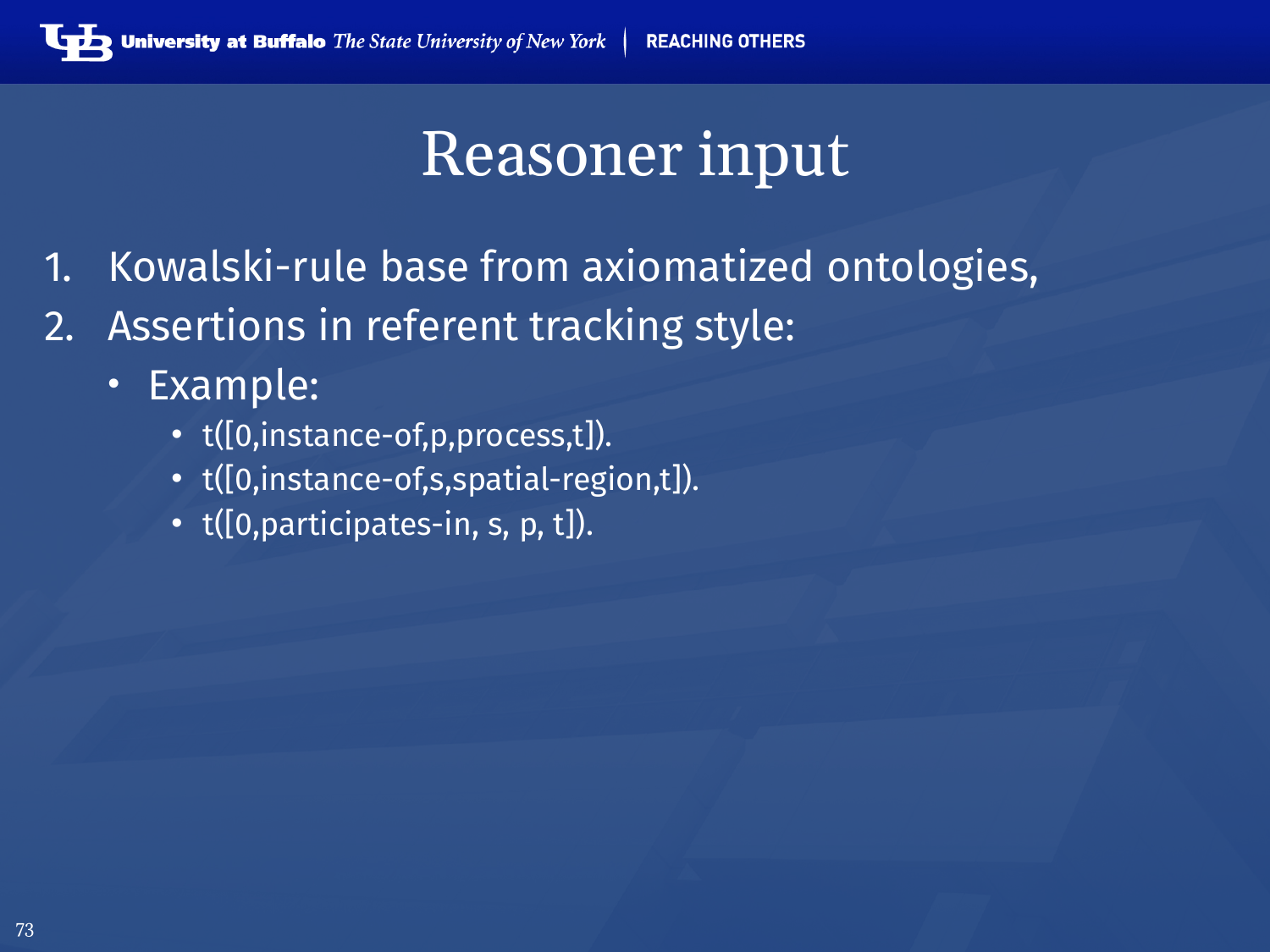

73
# Reasoner input
Kowalski-rule base from axiomatized ontologies,
Assertions in referent tracking style:
Example:
t([0,instance-of,p,process,t]).
t([0,instance-of,s,spatial-region,t]).
t([0,participates-in, s, p, t]).